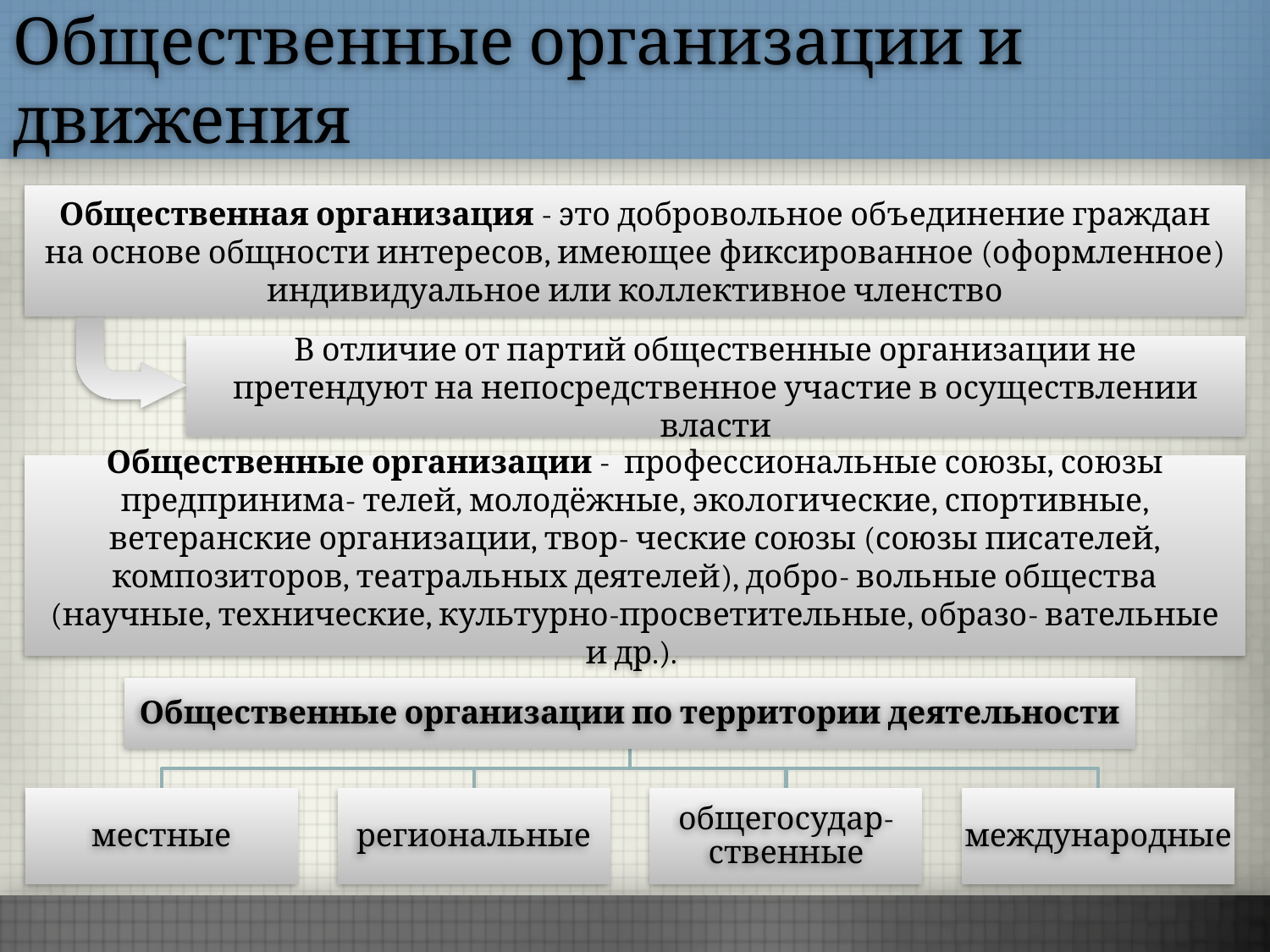

Общественные организации и движения
Общественная организация - это добровольное объединение граждан на основе общности интересов, имеющее фиксированное (оформленное) индивидуальное или коллективное членство

В отличие от партий общественные организации не претендуют на непосредственное участие в осуществлении власти
Общественные организации -  профессиональные союзы, союзы предпринима- телей, молодёжные, экологические, спортивные, ветеранские организации, твор- ческие союзы (союзы писателей, композиторов, театральных деятелей), добро- вольные общества (научные, технические, культурно-просветительные, образо- вательные и др.).

Общественные организации по территории деятельности

местные

региональные

общегосудар- ственные

международные